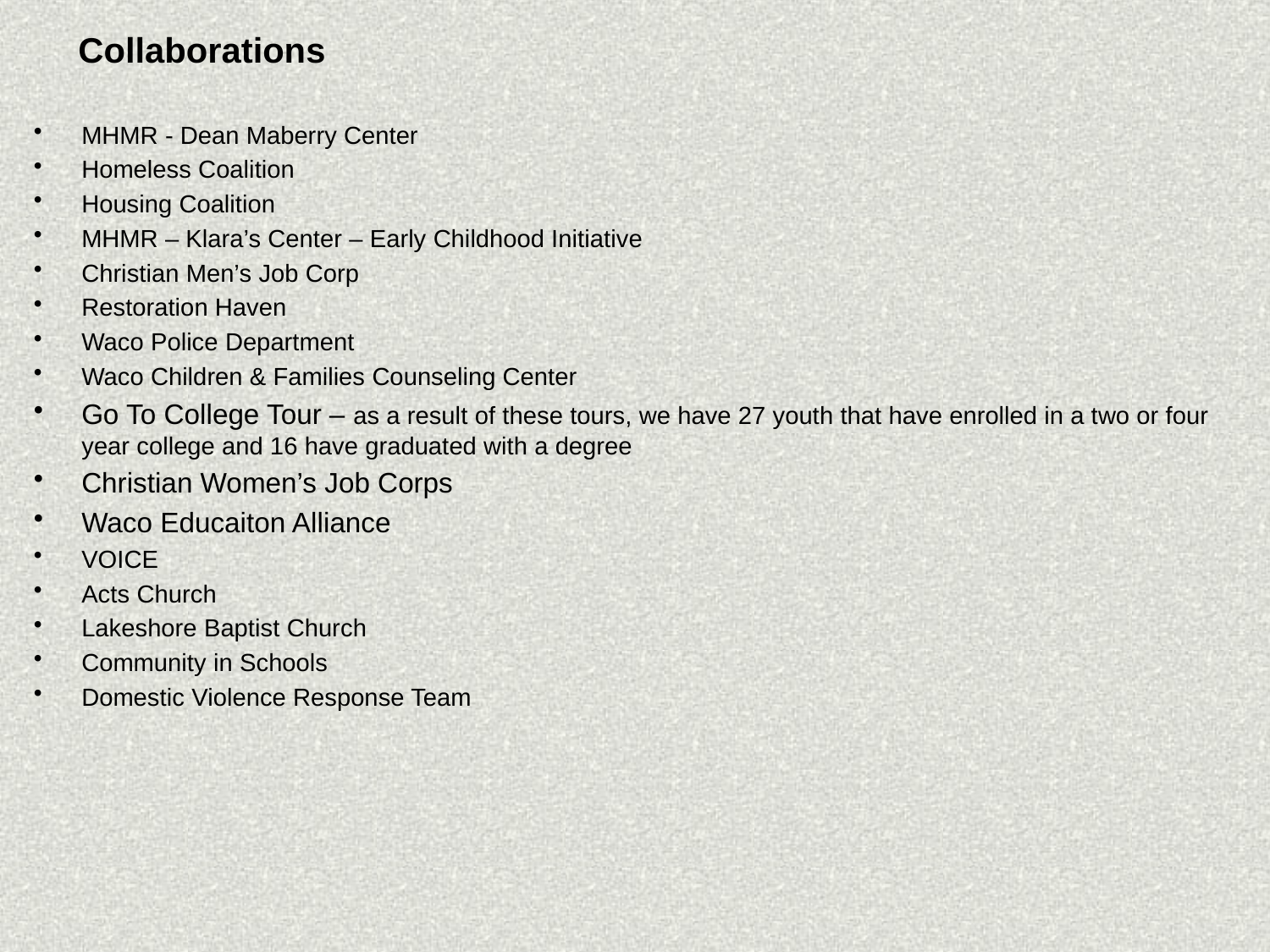

Collaborations

MHMR - Dean Maberry Center
Homeless Coalition
Housing Coalition
MHMR – Klara’s Center – Early Childhood Initiative
Christian Men’s Job Corp
Restoration Haven
Waco Police Department
Waco Children & Families Counseling Center
Go To College Tour – as a result of these tours, we have 27 youth that have enrolled in a two or four year college and 16 have graduated with a degree
Christian Women’s Job Corps
Waco Educaiton Alliance
VOICE
Acts Church
Lakeshore Baptist Church
Community in Schools
Domestic Violence Response Team